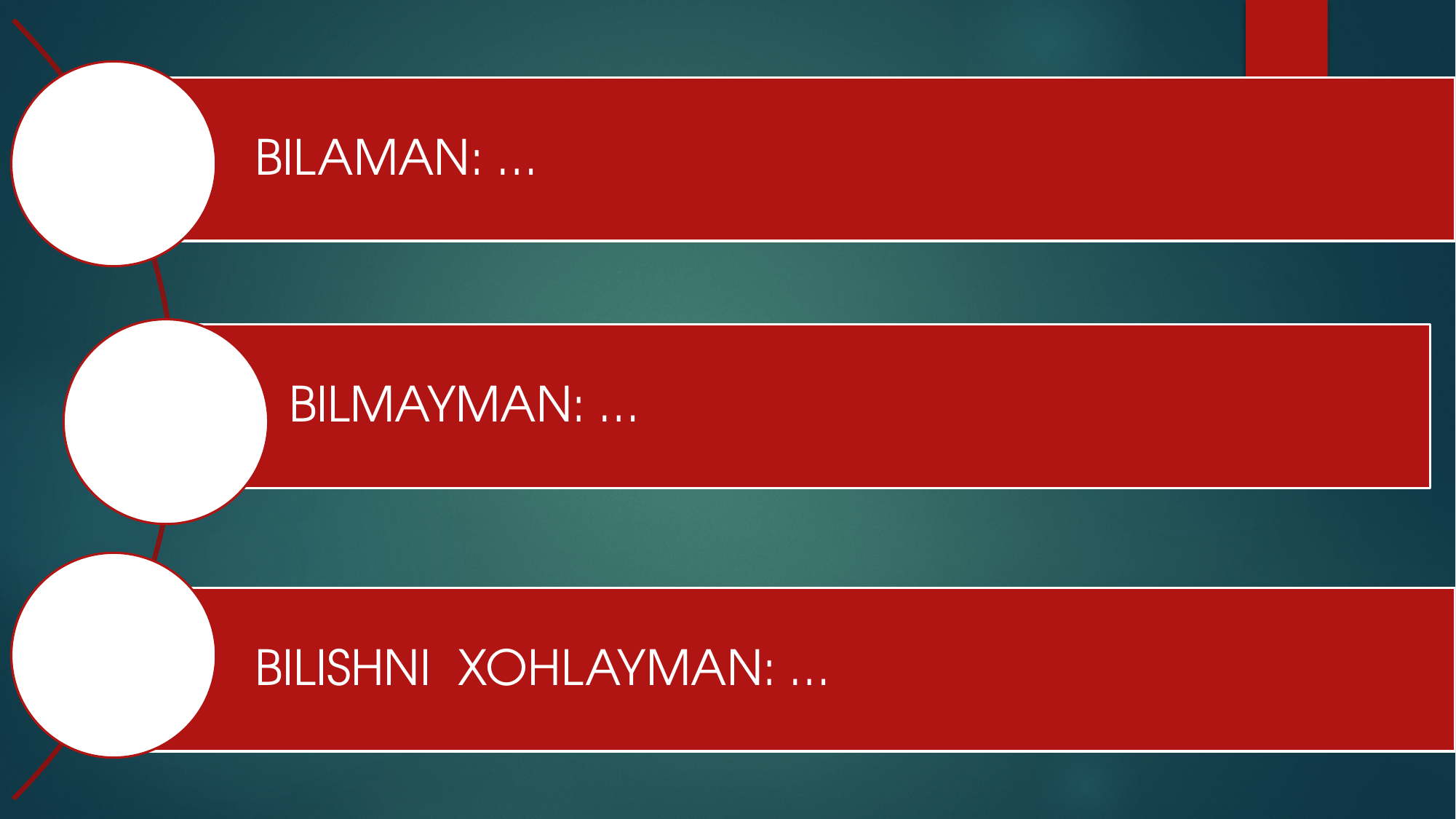

BILAMAN: …
BILMAYMAN: …
BILISHNI  XOHLAYMAN: …